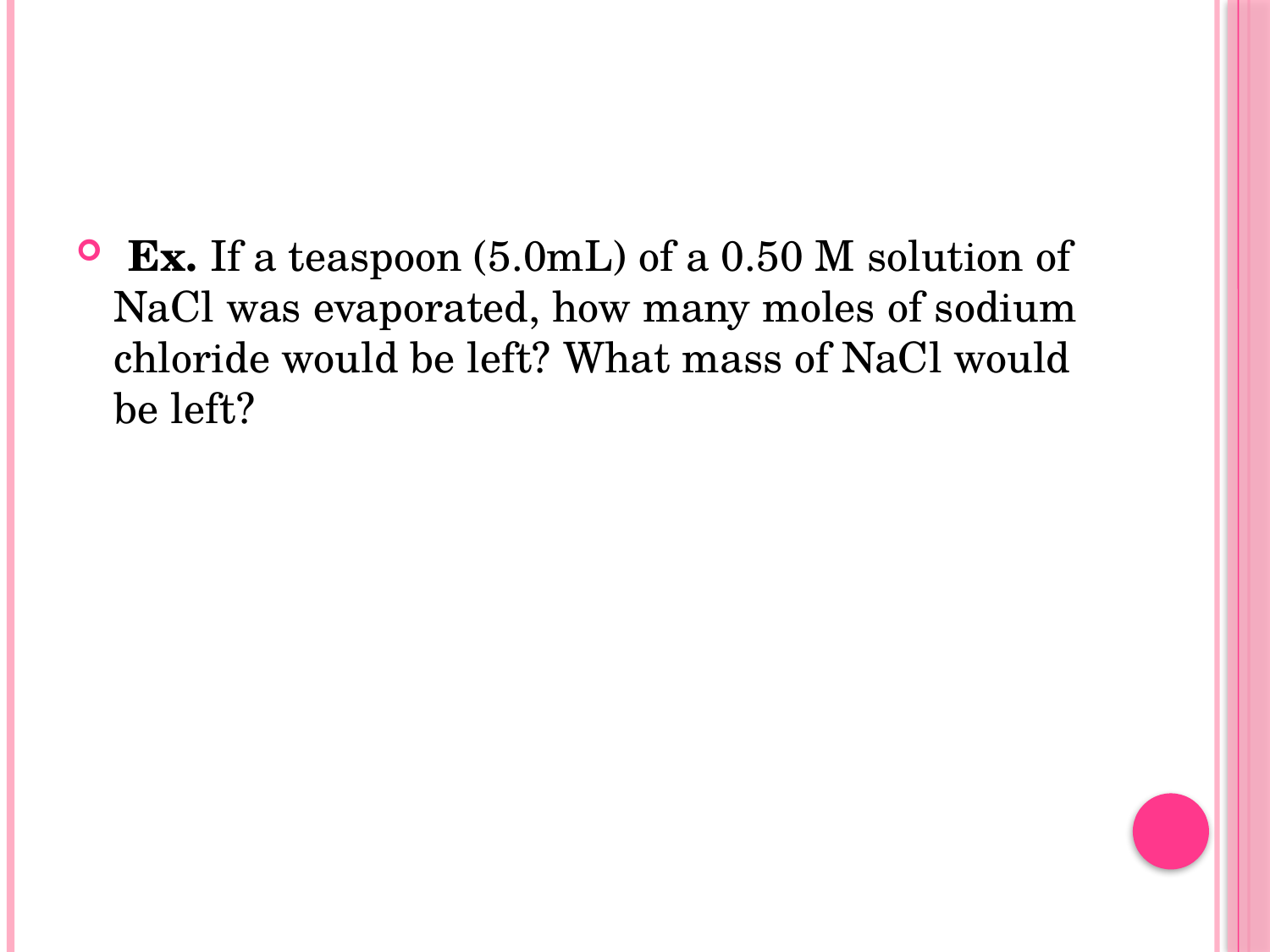

#
 Ex. If a teaspoon (5.0mL) of a 0.50 M solution of NaCl was evaporated, how many moles of sodium chloride would be left? What mass of NaCl would be left?